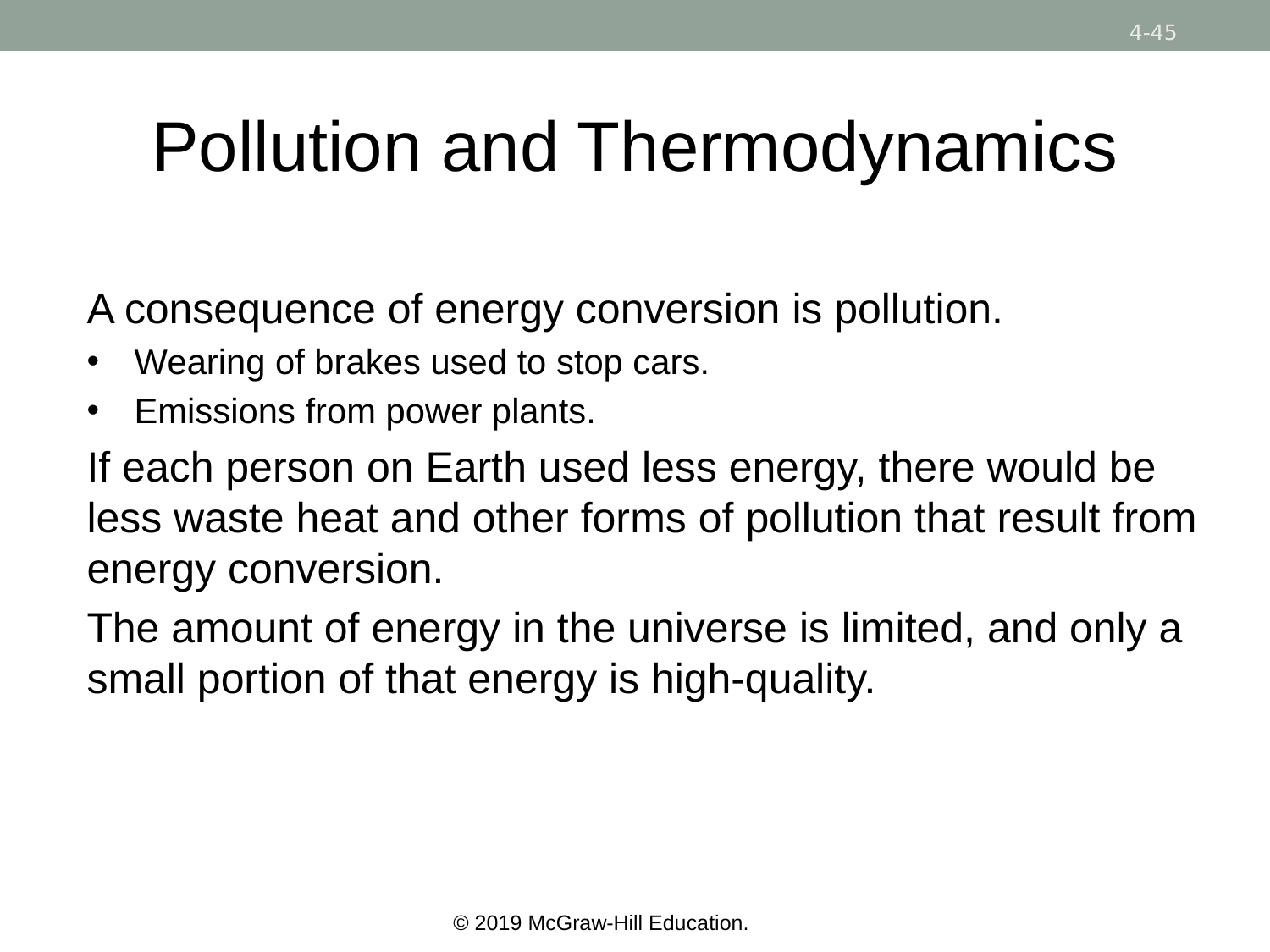

# Pollution and Thermodynamics
A consequence of energy conversion is pollution.
Wearing of brakes used to stop cars.
Emissions from power plants.
If each person on Earth used less energy, there would be less waste heat and other forms of pollution that result from energy conversion.
The amount of energy in the universe is limited, and only a small portion of that energy is high-quality.